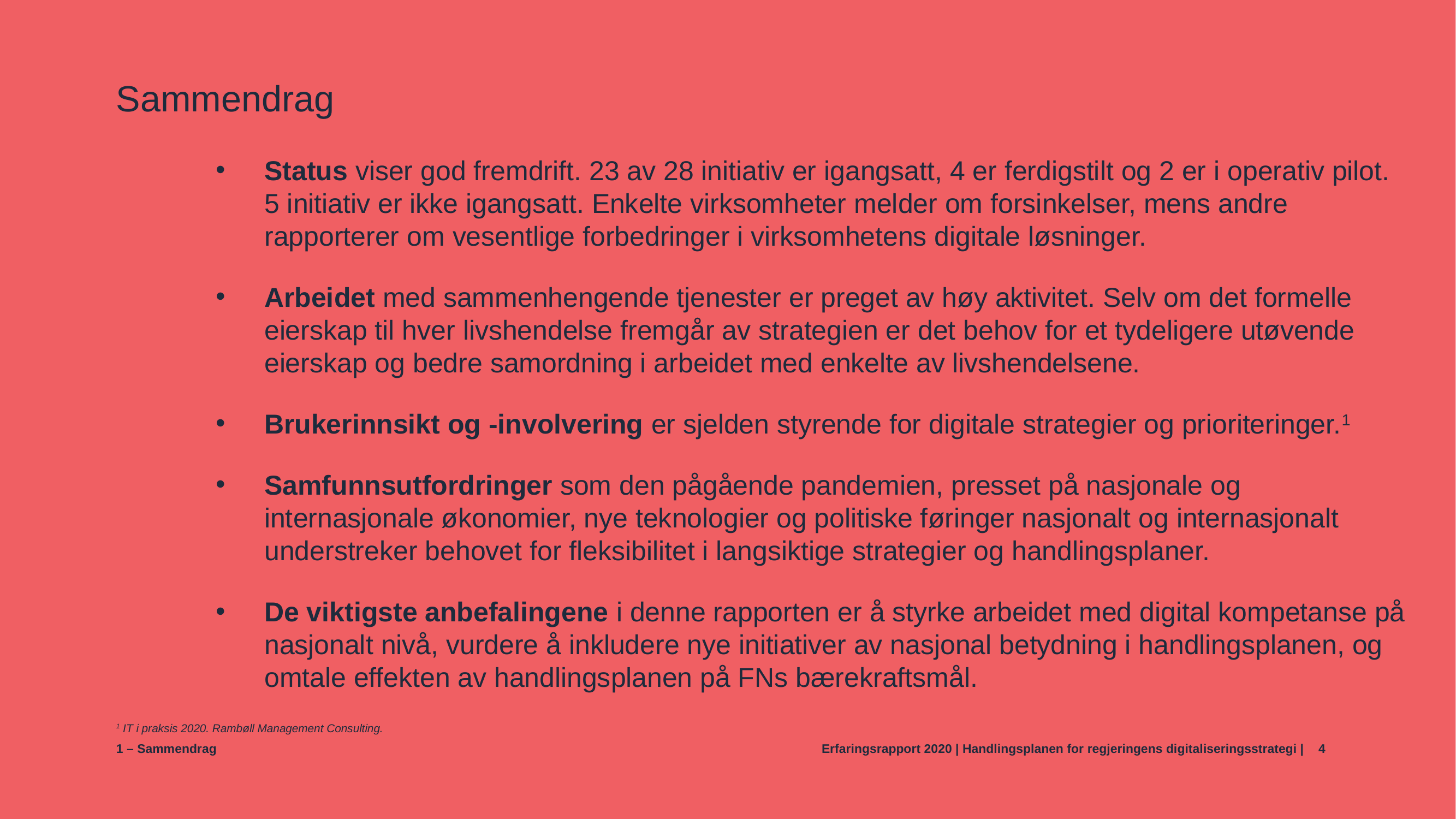

# Sammendrag
Status viser god fremdrift. 23 av 28 initiativ er igangsatt, 4 er ferdigstilt og 2 er i operativ pilot. 5 initiativ er ikke igangsatt. Enkelte virksomheter melder om forsinkelser, mens andre rapporterer om vesentlige forbedringer i virksomhetens digitale løsninger.
Arbeidet med sammenhengende tjenester er preget av høy aktivitet. Selv om det formelle eierskap til hver livshendelse fremgår av strategien er det behov for et tydeligere utøvende eierskap og bedre samordning i arbeidet med enkelte av livshendelsene.
Brukerinnsikt og -involvering er sjelden styrende for digitale strategier og prioriteringer.1
Samfunnsutfordringer som den pågående pandemien, presset på nasjonale og internasjonale økonomier, nye teknologier og politiske føringer nasjonalt og internasjonalt understreker behovet for fleksibilitet i langsiktige strategier og handlingsplaner.
De viktigste anbefalingene i denne rapporten er å styrke arbeidet med digital kompetanse på nasjonalt nivå, vurdere å inkludere nye initiativer av nasjonal betydning i handlingsplanen, og omtale effekten av handlingsplanen på FNs bærekraftsmål.
1 IT i praksis 2020. Rambøll Management Consulting.
1 – Sammendrag
4